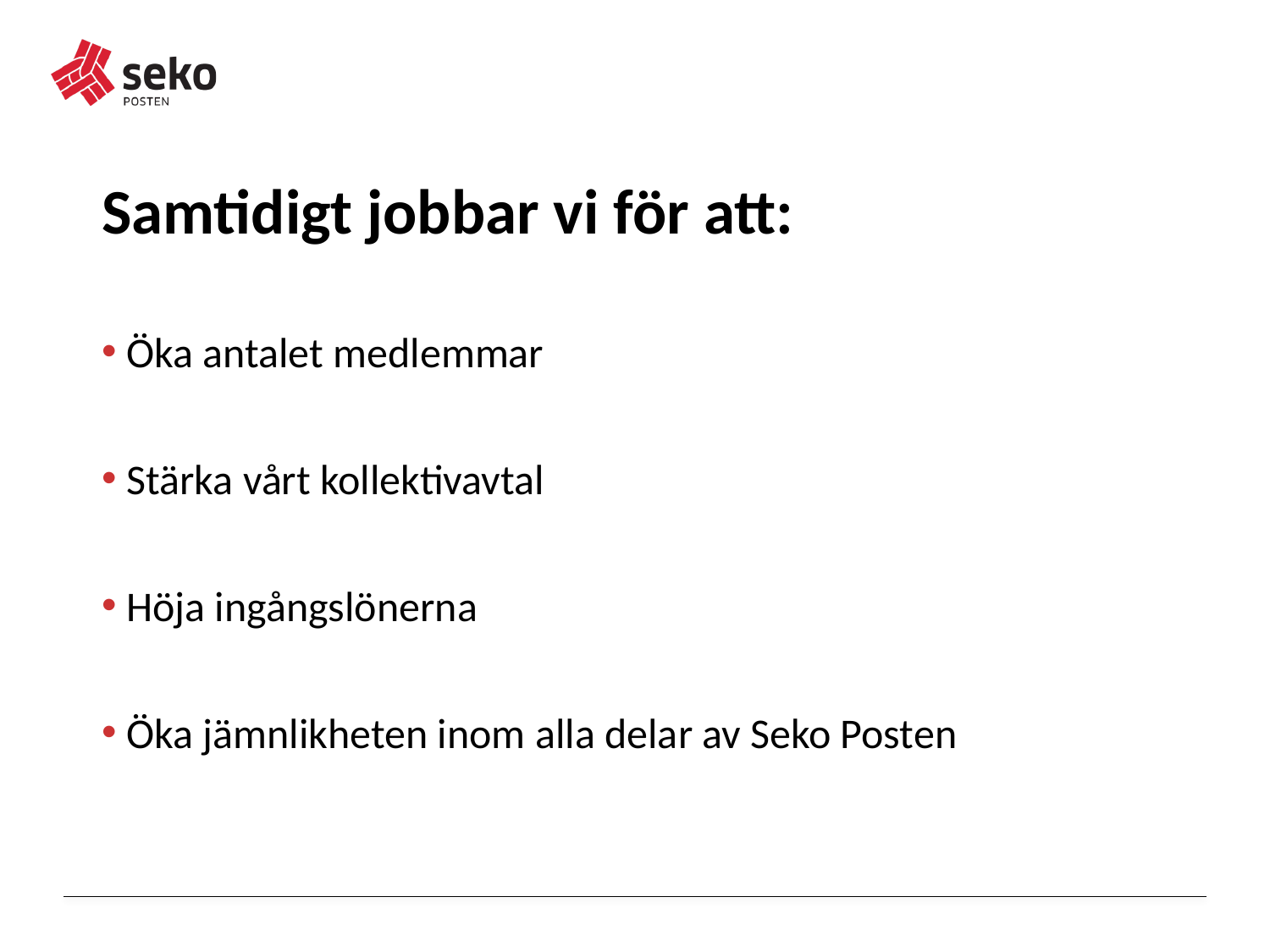

Samtidigt jobbar vi för att:
Öka antalet medlemmar

Stärka vårt kollektivavtal

Höja ingångslönerna

Öka jämnlikheten inom alla delar av Seko Posten